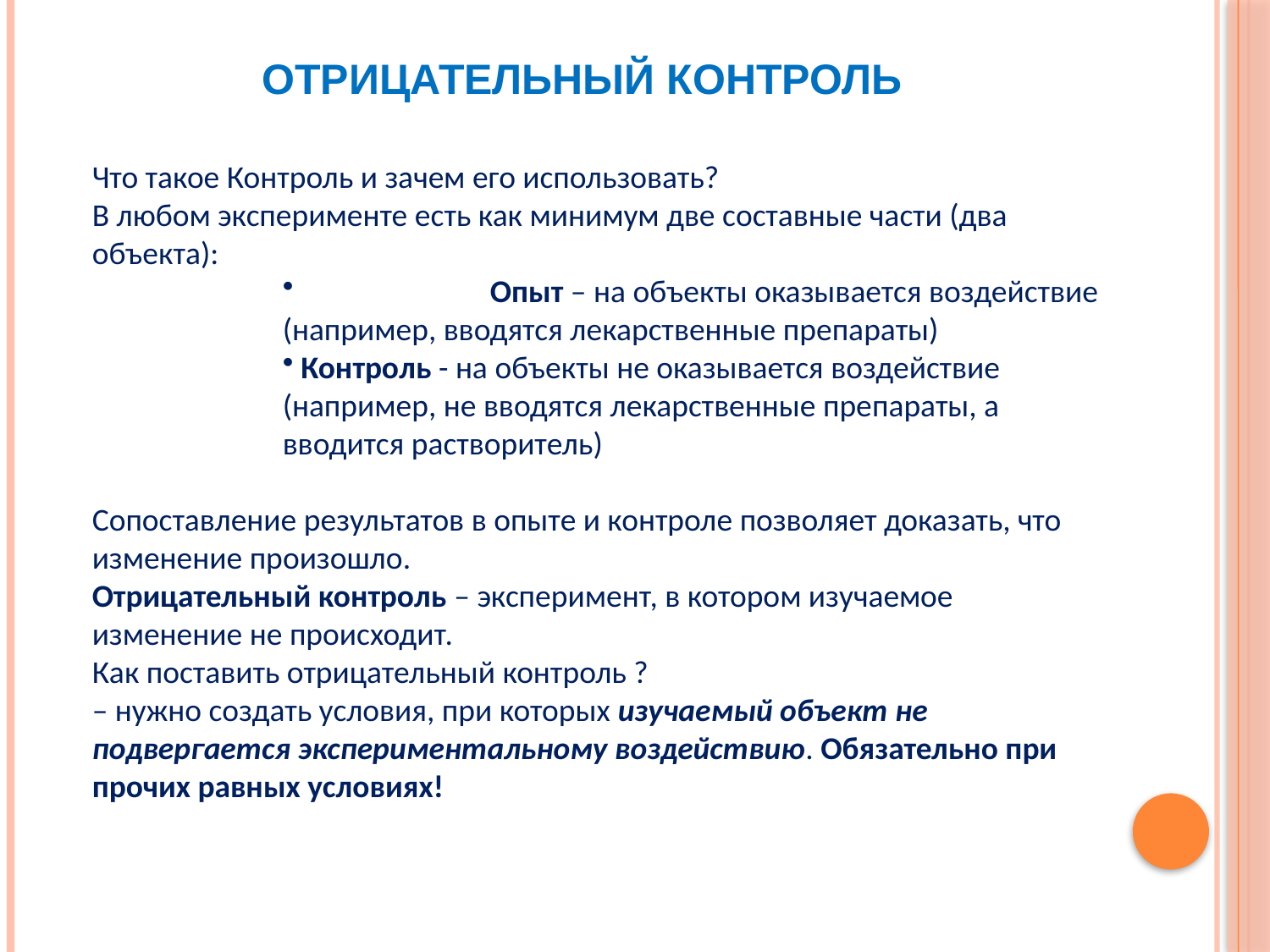

# Отрицательный контроль
Что такое Контроль и зачем его использовать?
В любом эксперименте есть как минимум две составные части (два объекта):
	Опыт – на объекты оказывается воздействие (например, вводятся лекарственные препараты)
 Контроль - на объекты не оказывается воздействие (например, не вводятся лекарственные препараты, а вводится растворитель)

Сопоставление результатов в опыте и контроле позволяет доказать, что изменение произошло.
Отрицательный контроль – эксперимент, в котором изучаемое изменение не происходит.
Как поставить отрицательный контроль ?
– нужно создать условия, при которых изучаемый объект не подвергается экспериментальному воздействию. Обязательно при прочих равных условиях!